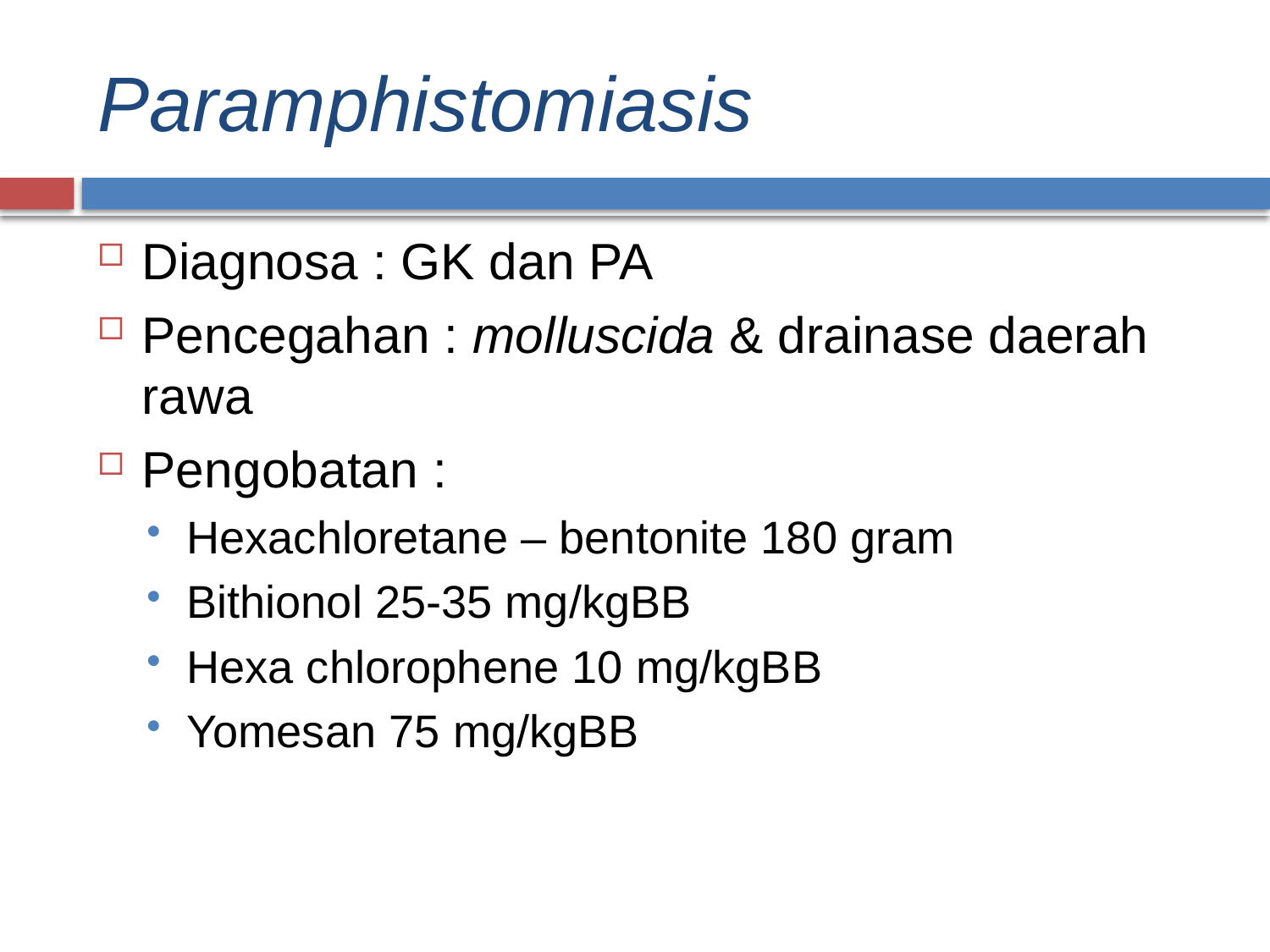

# Paramphistomiasis
Diagnosa : GK dan PA
Pencegahan : molluscida & drainase daerah rawa
Pengobatan :
Hexachloretane – bentonite 180 gram
Bithionol 25-35 mg/kgBB
Hexa chlorophene 10 mg/kgBB
Yomesan 75 mg/kgBB